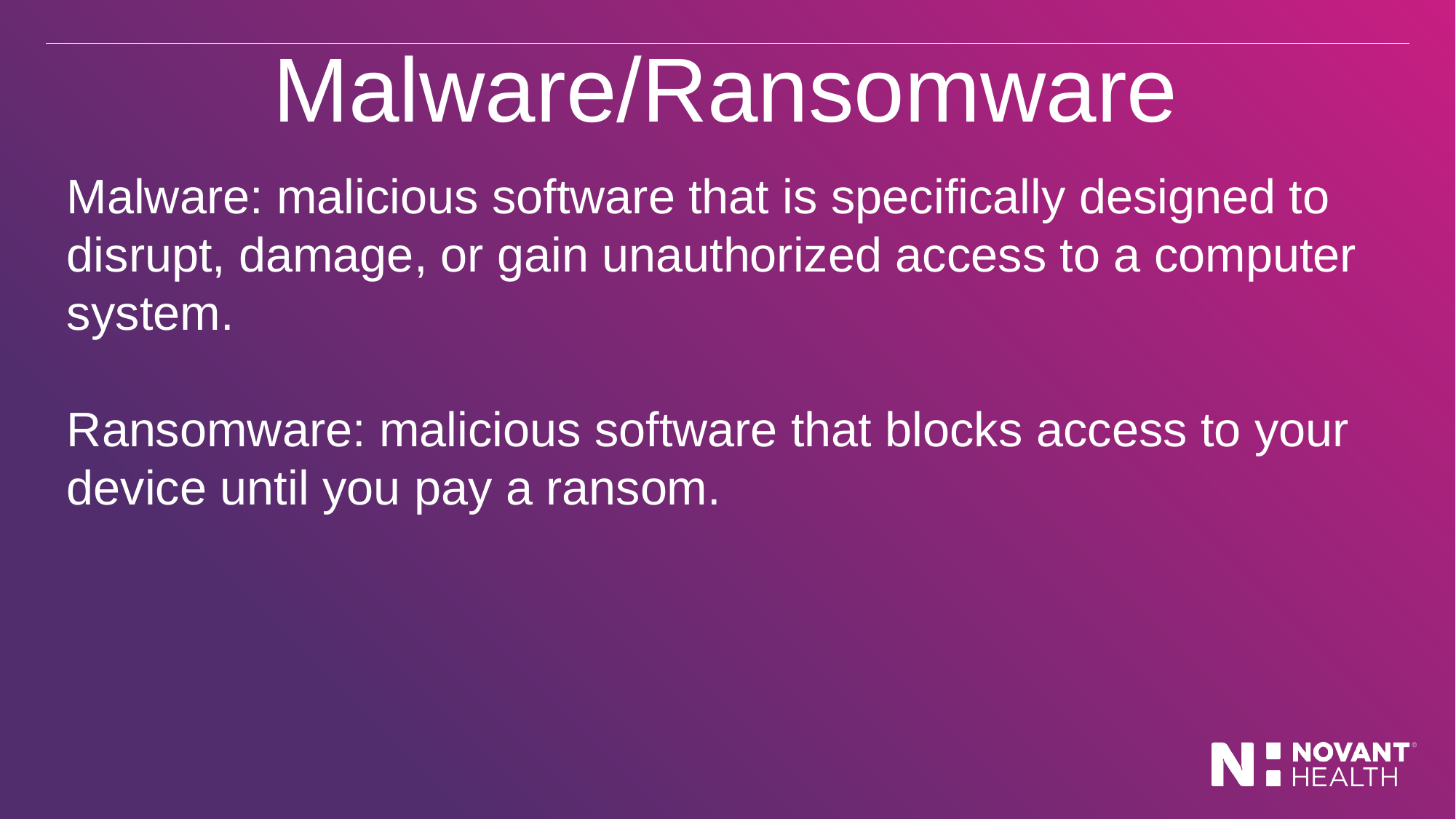

# Malware/Ransomware
Malware: malicious software that is specifically designed to disrupt, damage, or gain unauthorized access to a computer system.

Ransomware: malicious software that blocks access to your device until you pay a ransom.